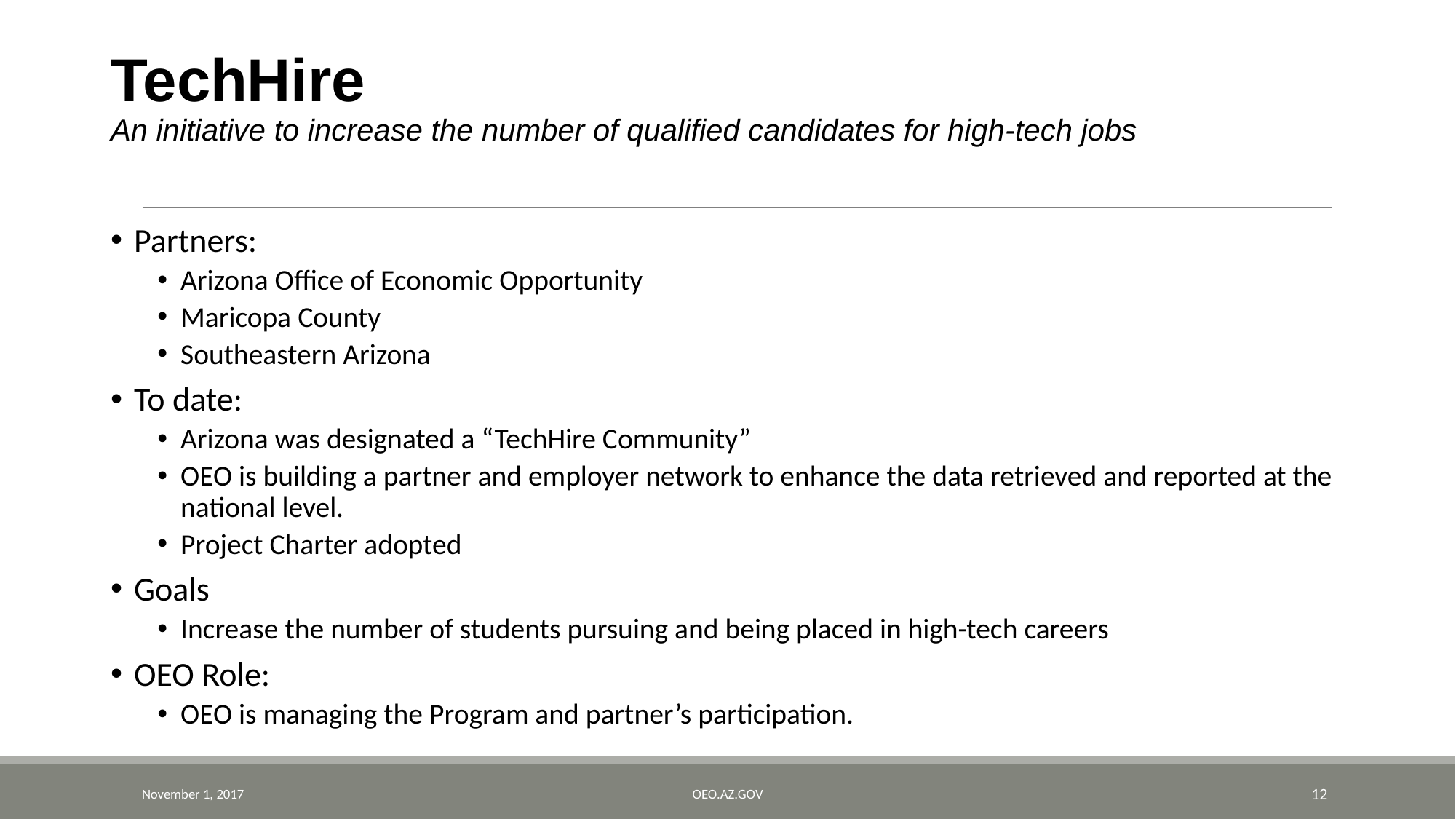

TechHire
An initiative to increase the number of qualified candidates for high-tech jobs
Partners:
Arizona Office of Economic Opportunity
Maricopa County
Southeastern Arizona
To date:
Arizona was designated a “TechHire Community”
OEO is building a partner and employer network to enhance the data retrieved and reported at the national level.
Project Charter adopted
Goals
Increase the number of students pursuing and being placed in high-tech careers
OEO Role:
OEO is managing the Program and partner’s participation.
November 1, 2017
oeo.az.gov
12